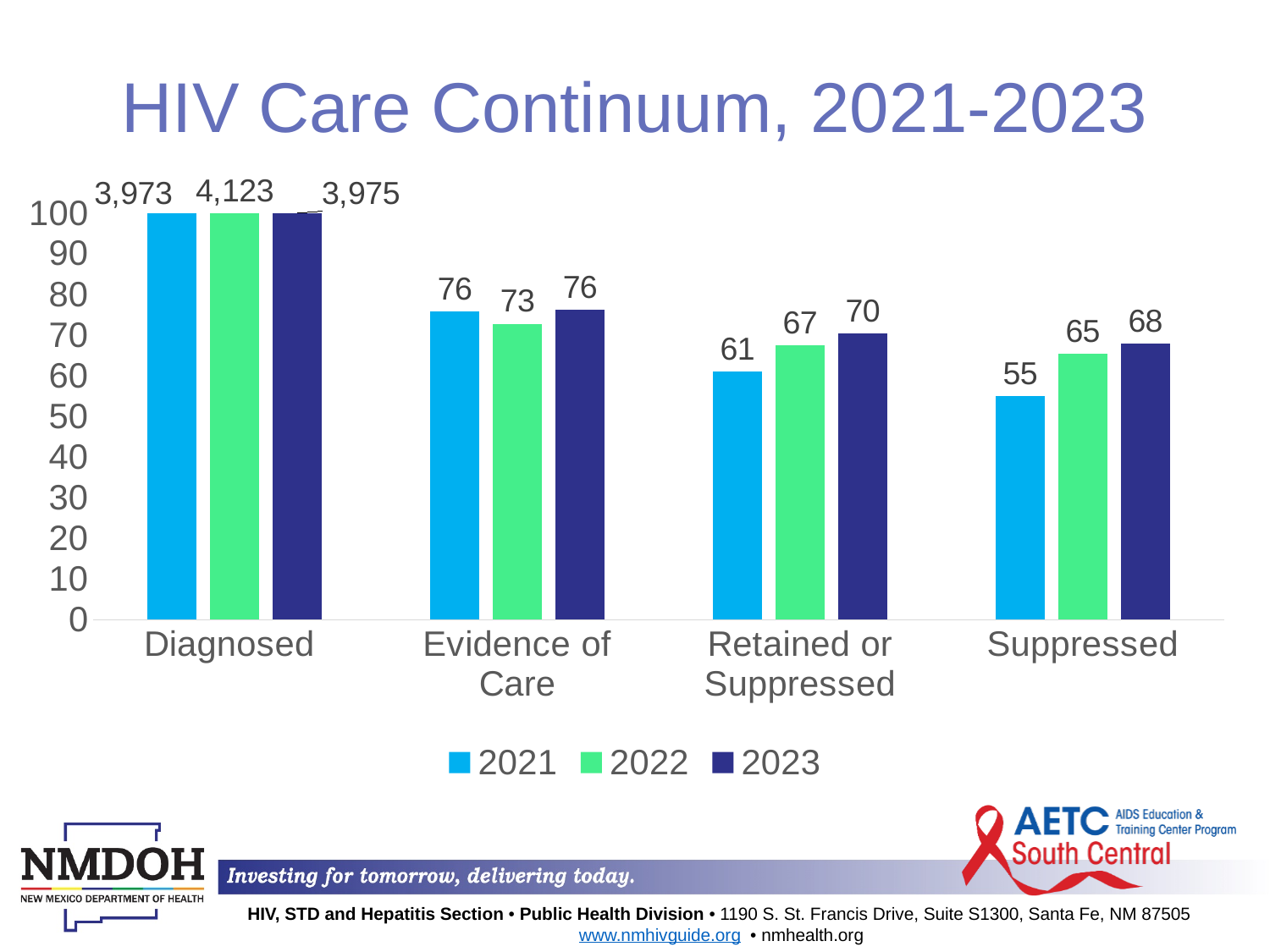

# HIV Care Continuum, 2021-2023

### Chart

| Category | 2021 | 2022 | 2023 |
|---|---|---|---|
| Diagnosed  | 100.0 | 100.0 | 100.0 |
| Evidence of Care | 75.91240875912408 | 72.81105990783409 | 76.32704402515724 |
| Retained or Suppressed | 61.11250943871131 | 67.4508852777104 | 70.36477987421384 |
| Suppressed | 55.0 | 65.41353383458647 | 67.84905660377359 |